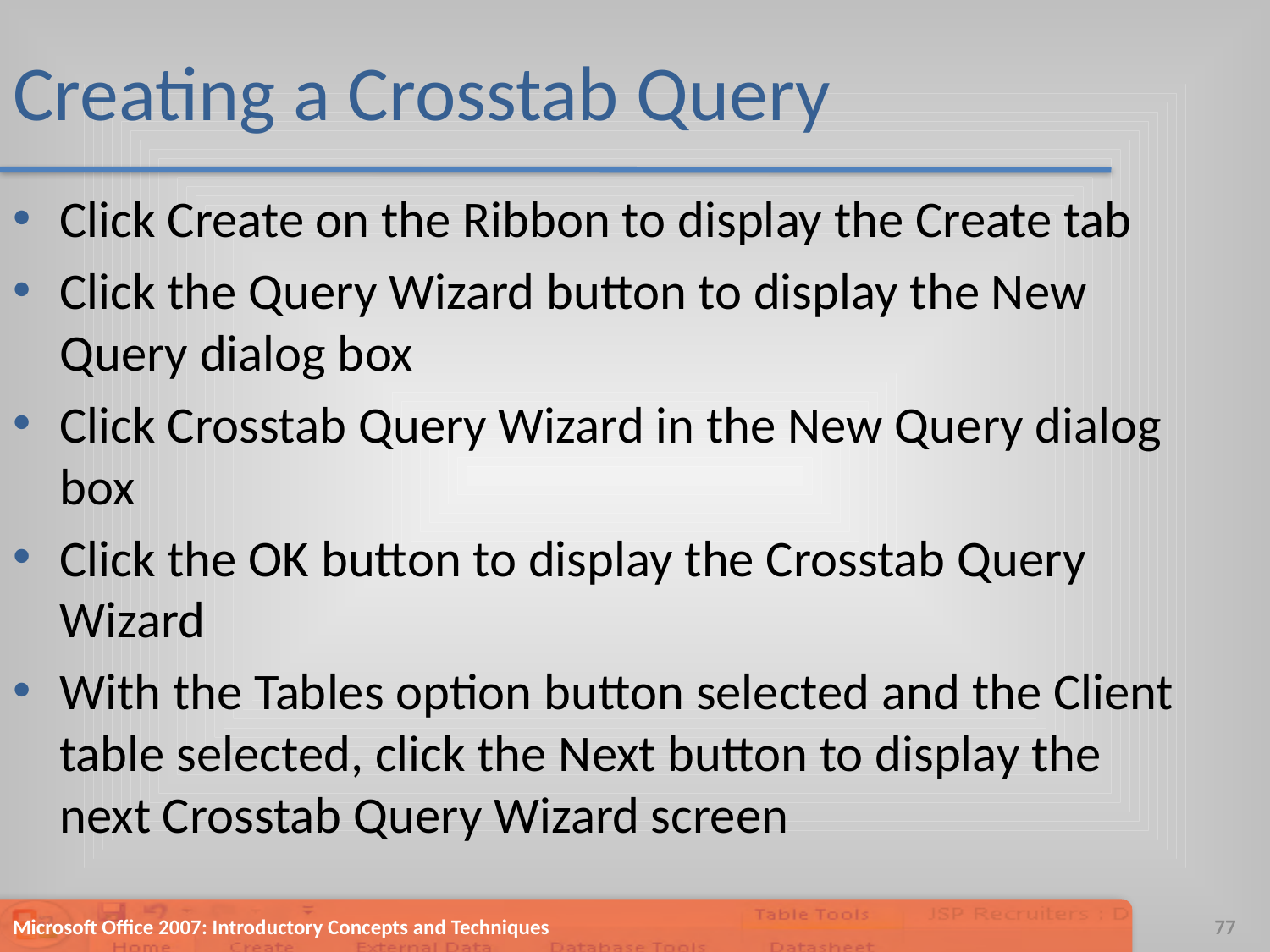

# Creating a Crosstab Query
Click Create on the Ribbon to display the Create tab
Click the Query Wizard button to display the New Query dialog box
Click Crosstab Query Wizard in the New Query dialog box
Click the OK button to display the Crosstab Query Wizard
With the Tables option button selected and the Client table selected, click the Next button to display the next Crosstab Query Wizard screen
Microsoft Office 2007: Introductory Concepts and Techniques
77